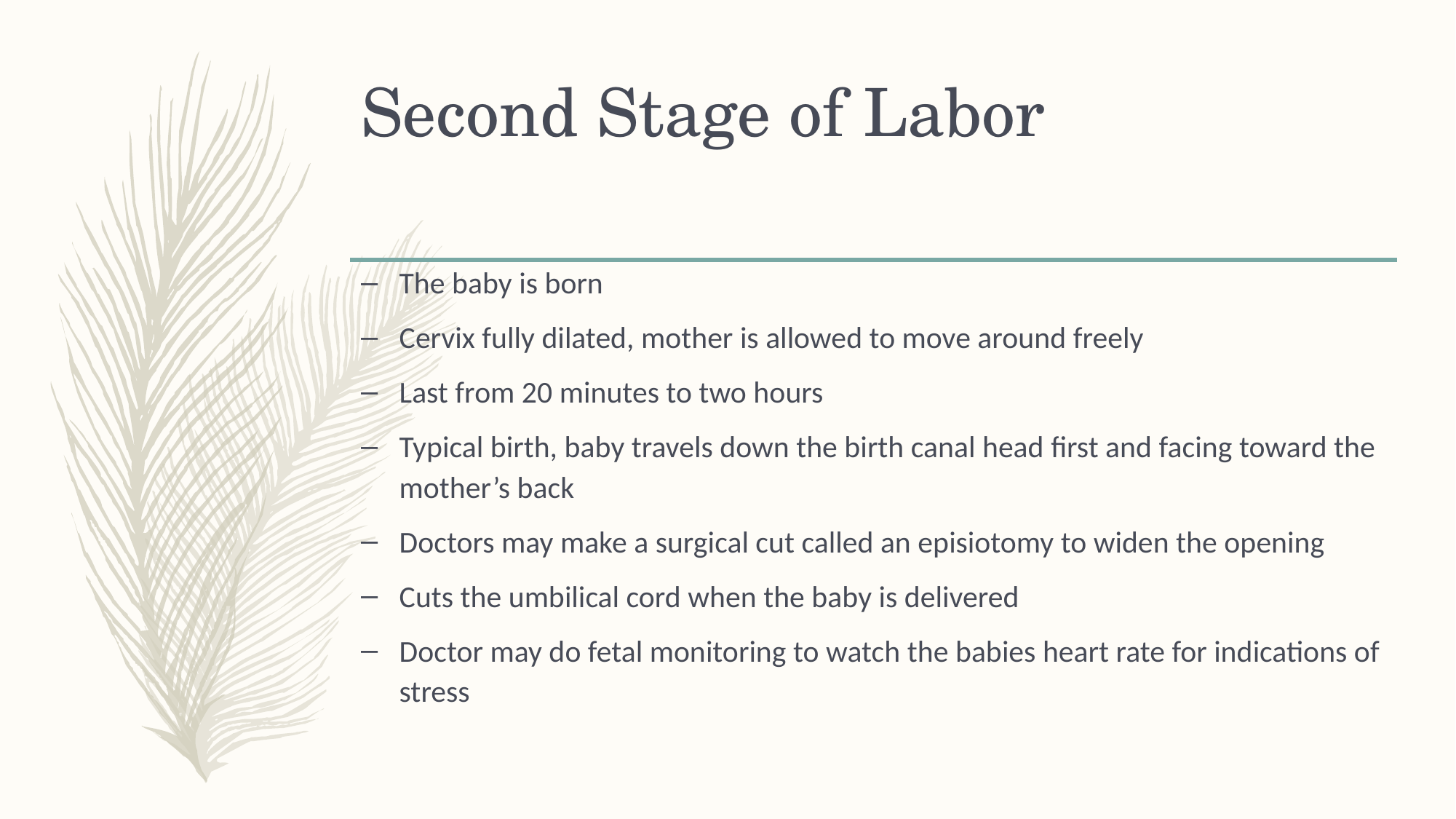

# Second Stage of Labor
The baby is born
Cervix fully dilated, mother is allowed to move around freely
Last from 20 minutes to two hours
Typical birth, baby travels down the birth canal head first and facing toward the mother’s back
Doctors may make a surgical cut called an episiotomy to widen the opening
Cuts the umbilical cord when the baby is delivered
Doctor may do fetal monitoring to watch the babies heart rate for indications of stress